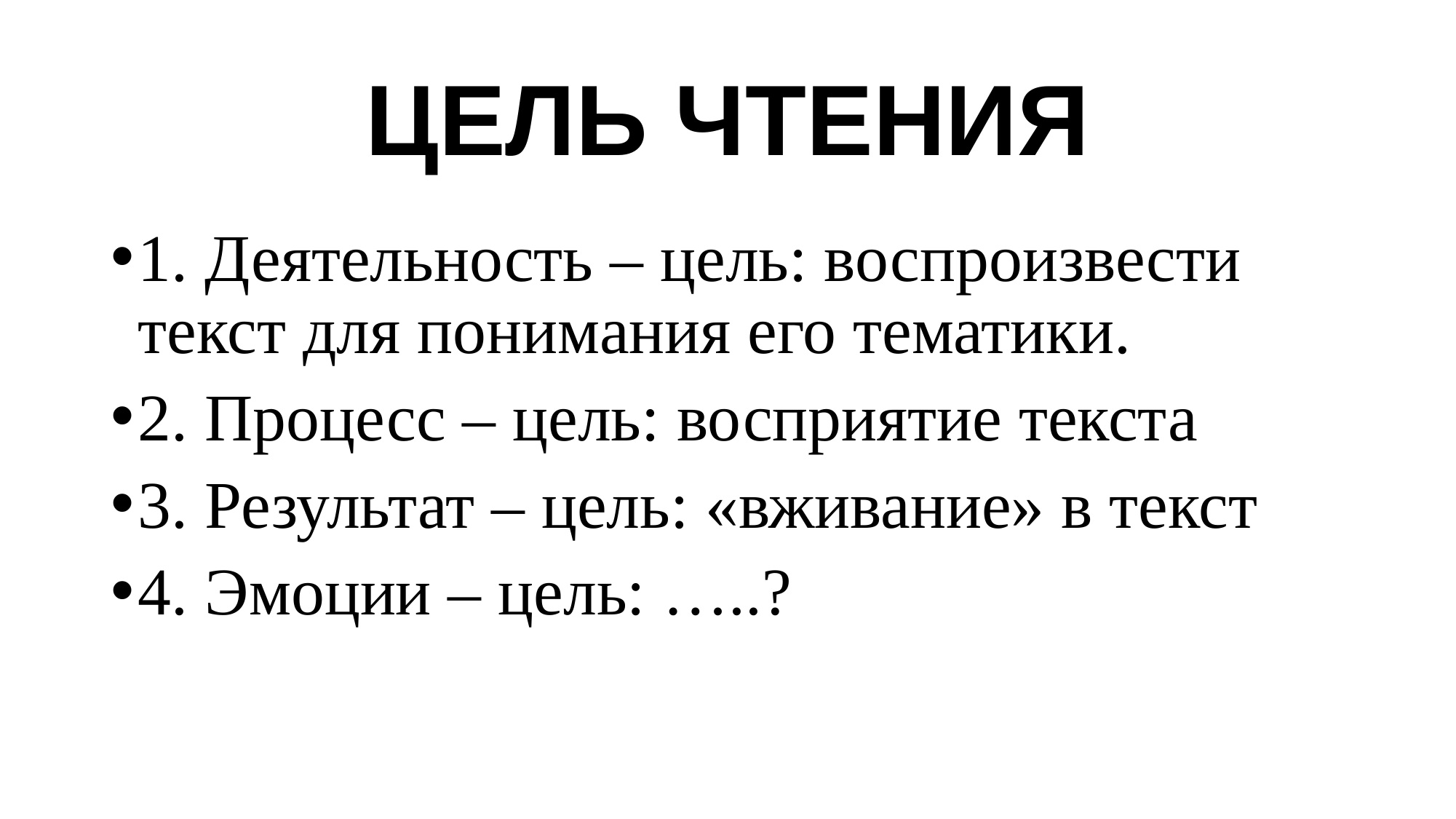

# ЦЕЛЬ ЧТЕНИЯ
1. Деятельность – цель: воспроизвести текст для понимания его тематики.
2. Процесс – цель: восприятие текста
3. Результат – цель: «вживание» в текст
4. Эмоции – цель: …..?